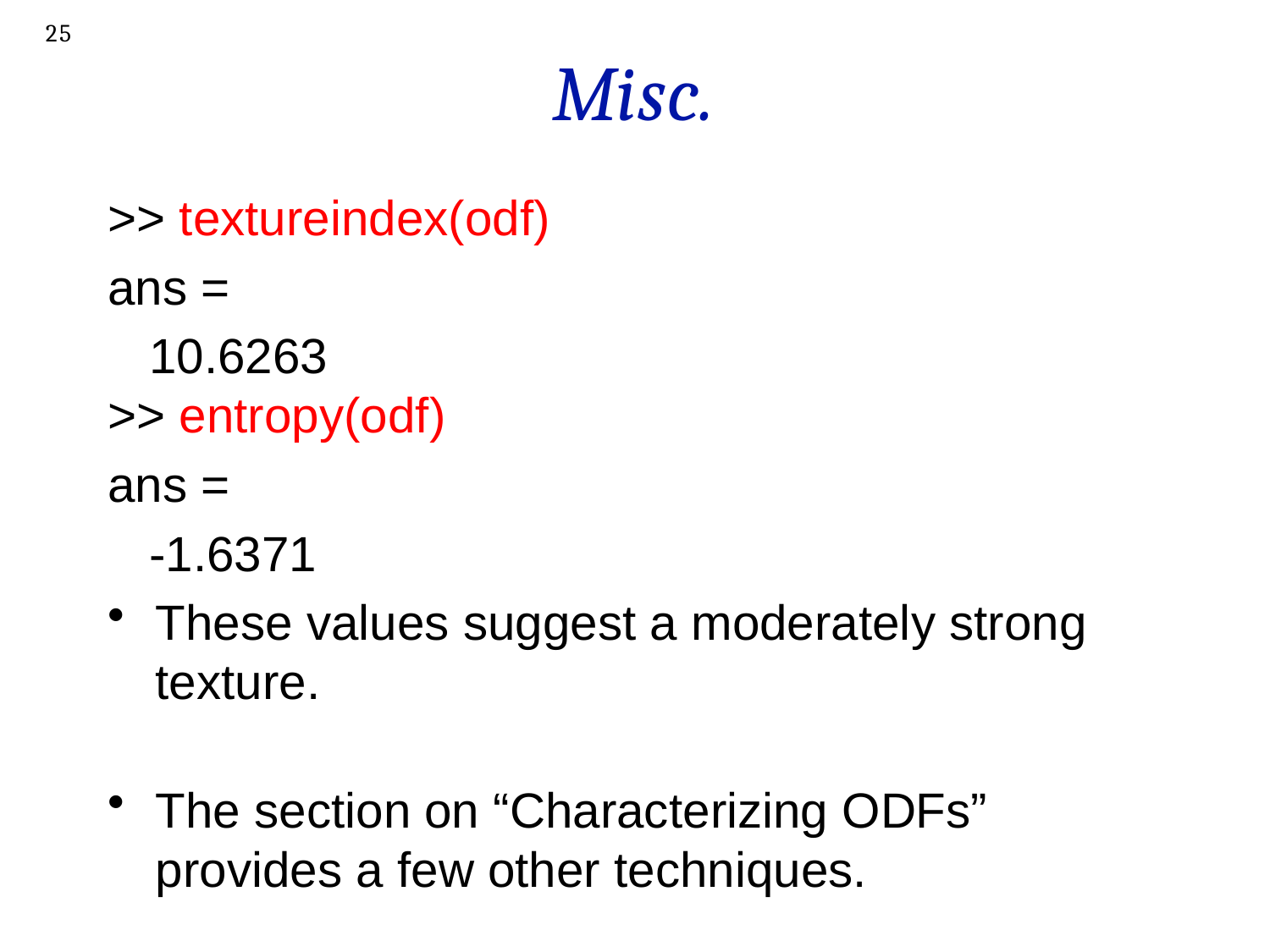

25
# Misc.
>> textureindex(odf)
ans =
   10.6263
>> entropy(odf)
ans =
   -1.6371
These values suggest a moderately strong texture.
The section on “Characterizing ODFs” provides a few other techniques.